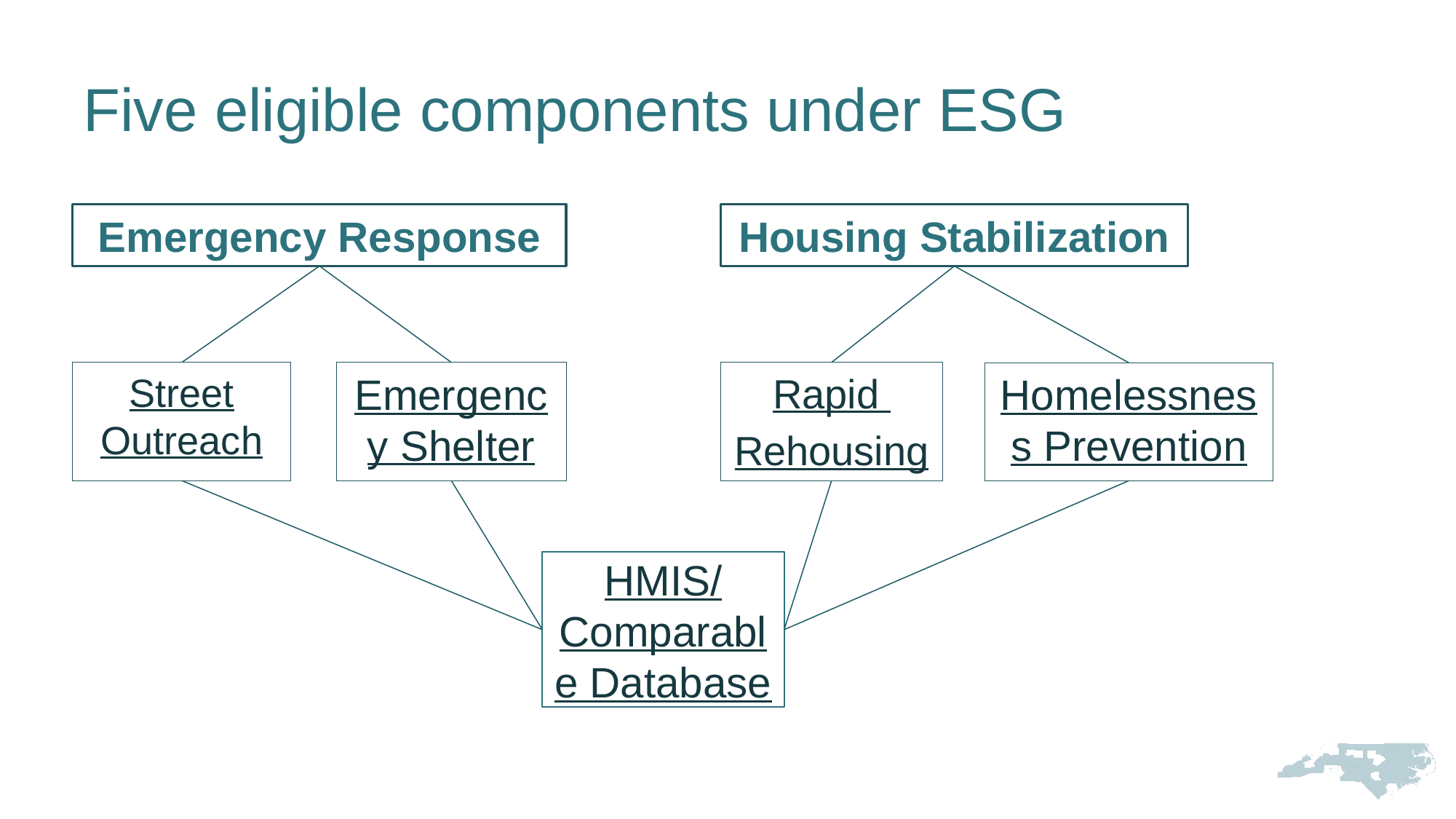

# Five eligible components under ESG
Emergency Response
Housing Stabilization
Street Outreach

Emergency Shelter

Rapid
Rehousing

Homelessness Prevention

HMIS/
Comparable Database